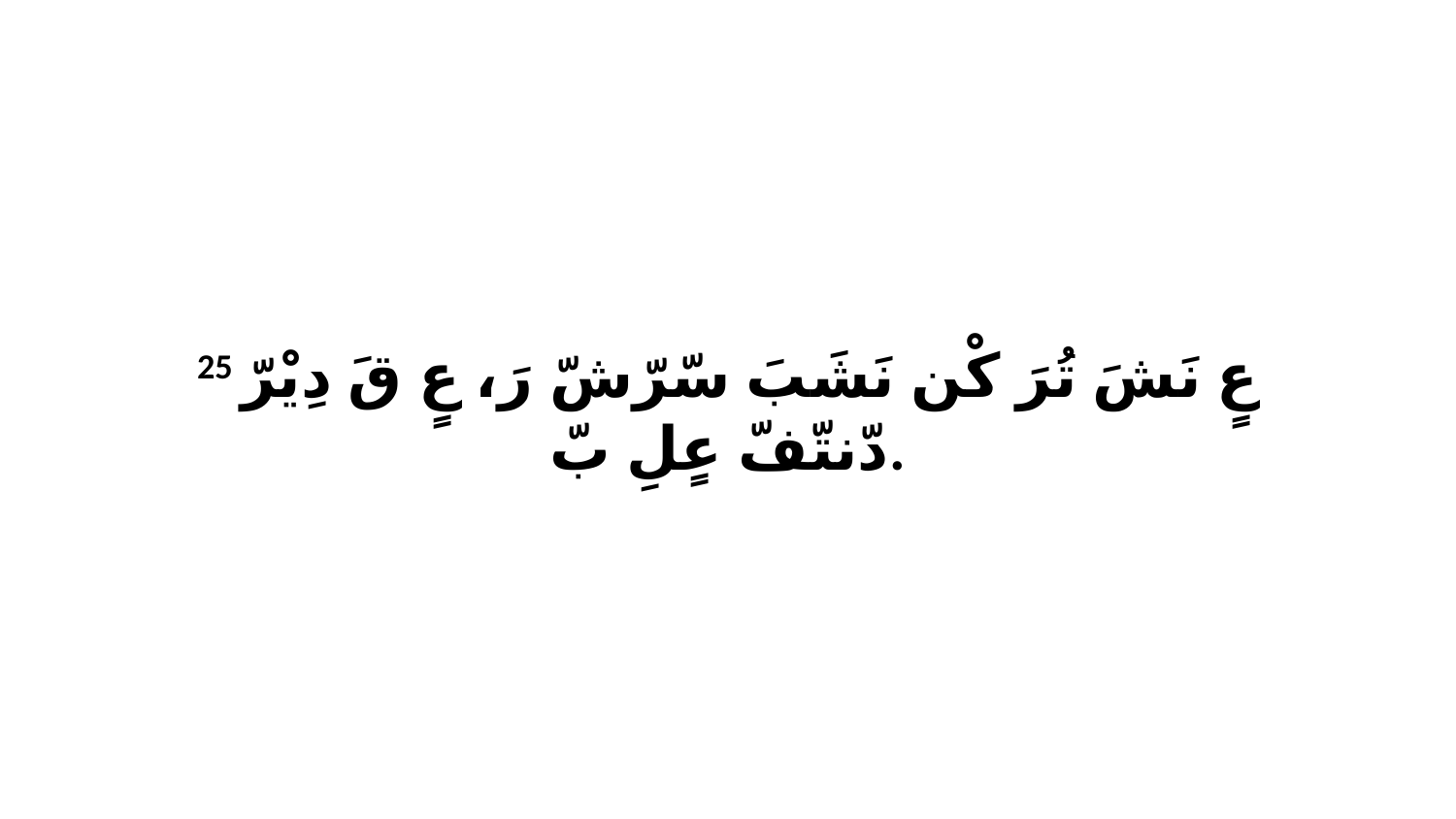

25 عٍ نَشَ تُرَ كْن نَشَبَ سّرّشّ رَ، عٍ قَ دِيْرّ دّنتّفّ عٍلِ بّ.